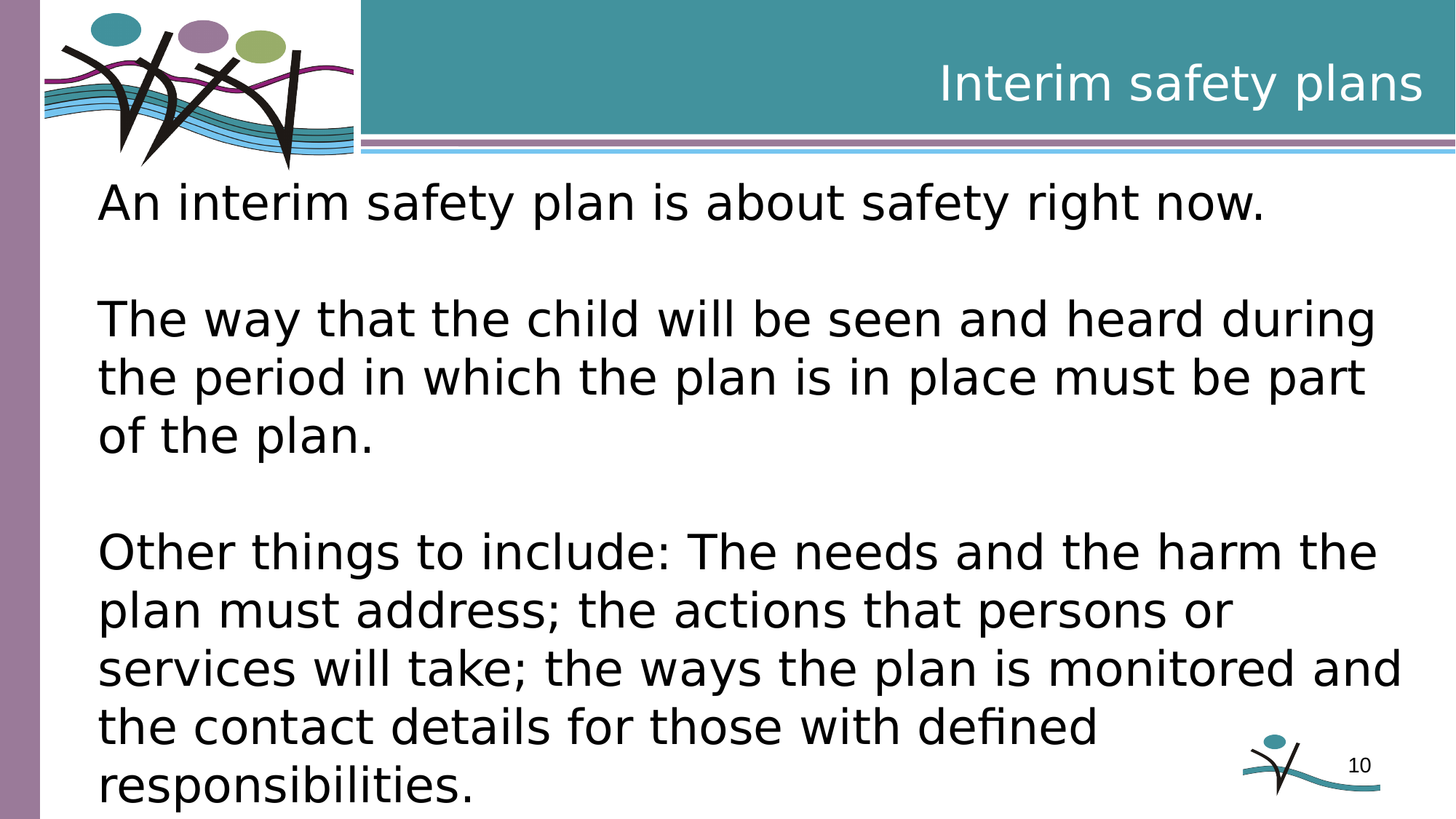

Interim safety plans
An interim safety plan is about safety right now.

The way that the child will be seen and heard during the period in which the plan is in place must be part of the plan.

Other things to include: The needs and the harm the plan must address; the actions that persons or services will take; the ways the plan is monitored and the contact details for those with defined responsibilities.
10